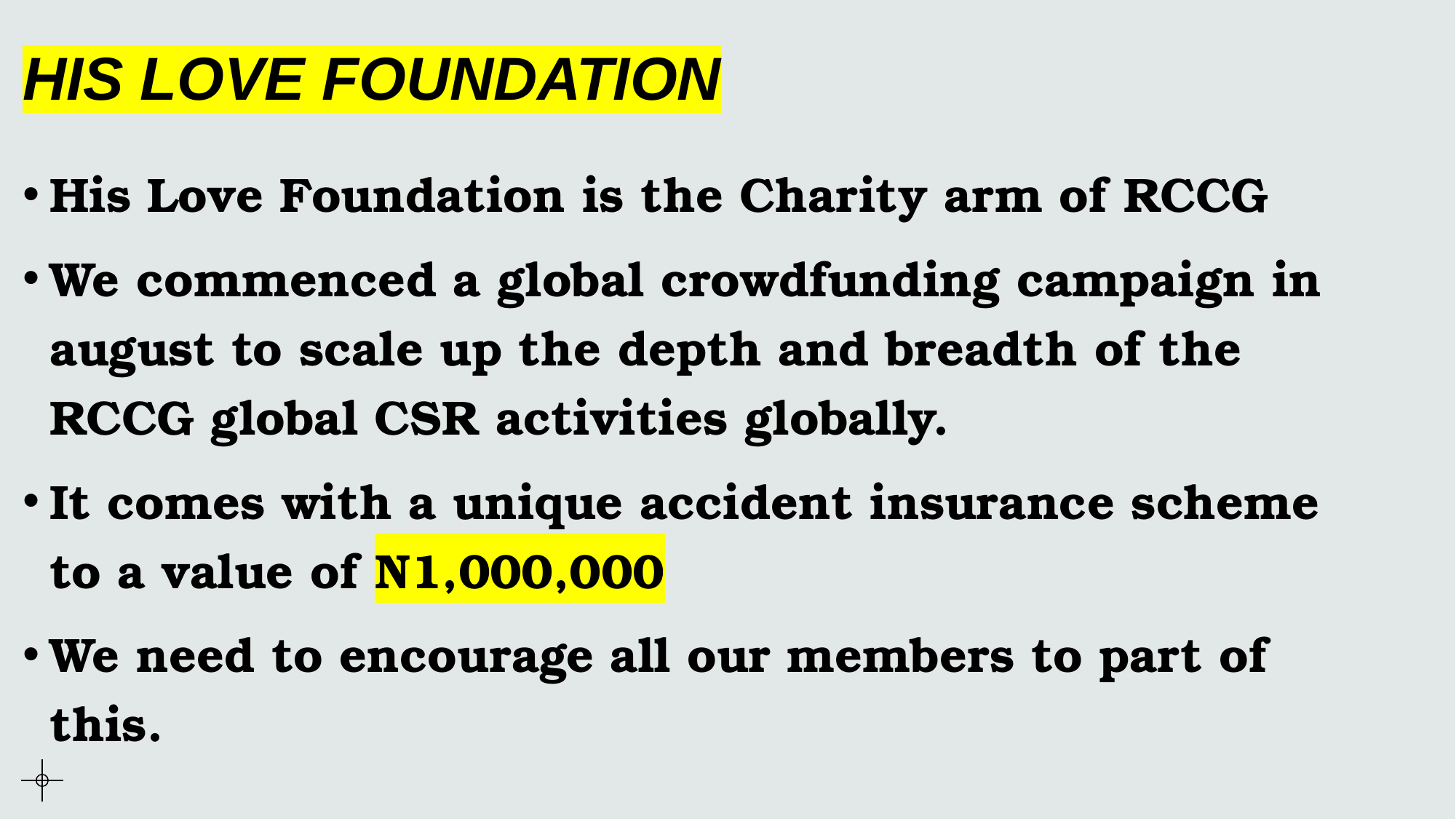

# HIS LOVE FOUNDATION
His Love Foundation is the Charity arm of RCCG
We commenced a global crowdfunding campaign in august to scale up the depth and breadth of the RCCG global CSR activities globally.
It comes with a unique accident insurance scheme to a value of N1,000,000
We need to encourage all our members to part of this.